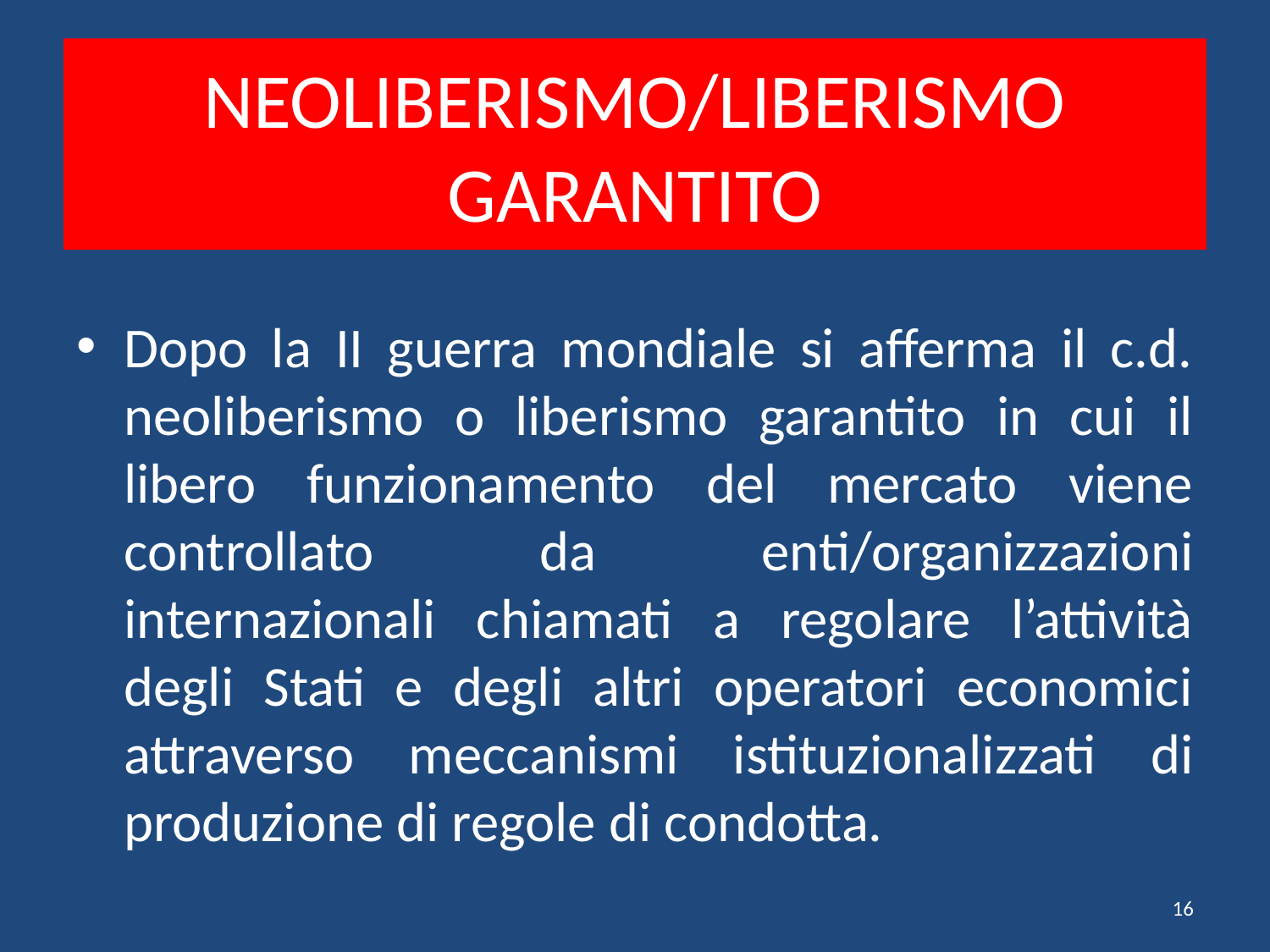

# NEOLIBERISMO/LIBERISMO GARANTITO
Dopo la II guerra mondiale si afferma il c.d. neoliberismo o liberismo garantito in cui il libero funzionamento del mercato viene controllato da enti/organizzazioni internazionali chiamati a regolare l’attività degli Stati e degli altri operatori economici attraverso meccanismi istituzionalizzati di produzione di regole di condotta.
16